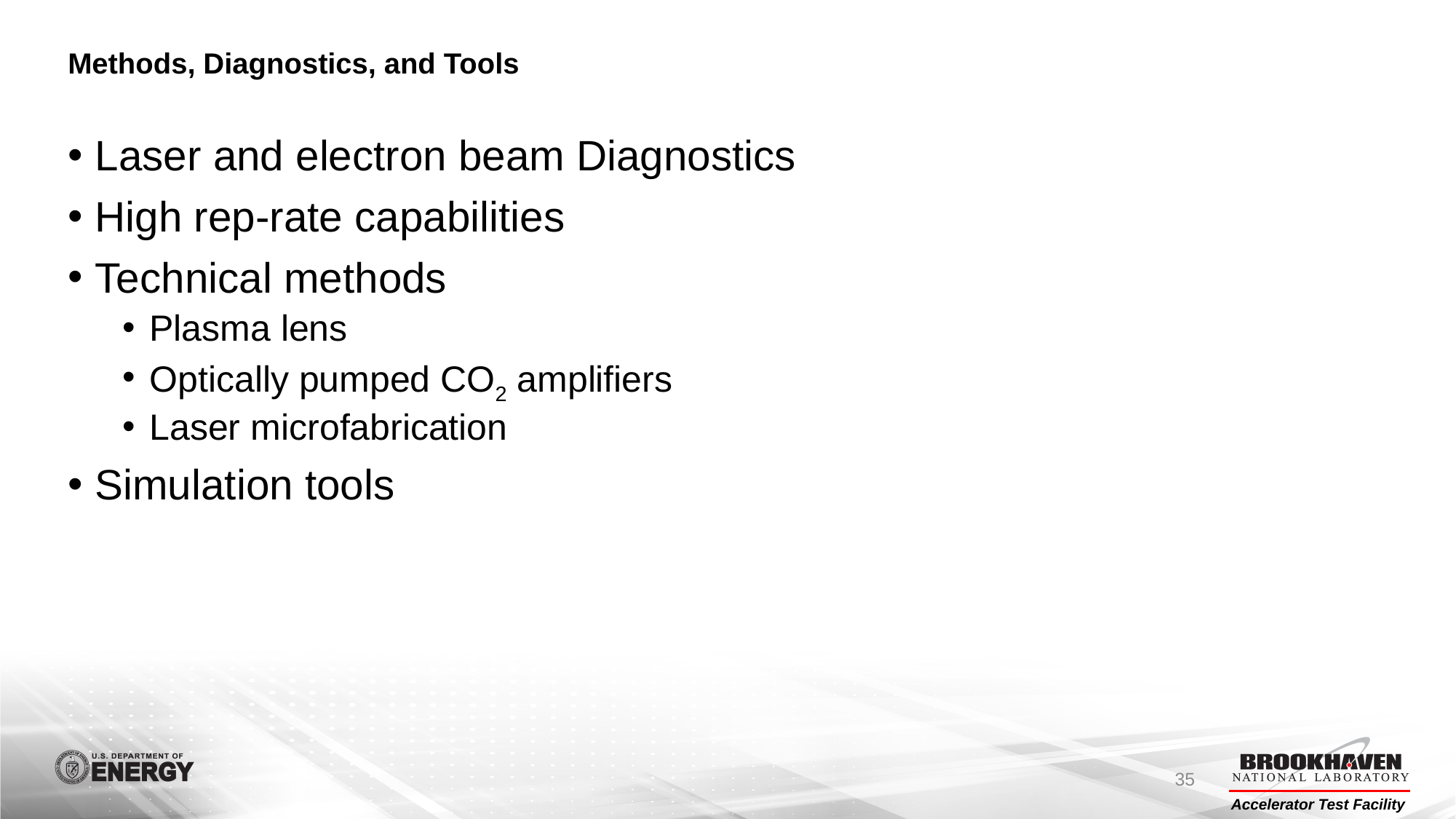

# Methods, Diagnostics, and Tools
Laser and electron beam Diagnostics
High rep-rate capabilities
Technical methods
Plasma lens
Optically pumped CO2 amplifiers
Laser microfabrication
Simulation tools

35